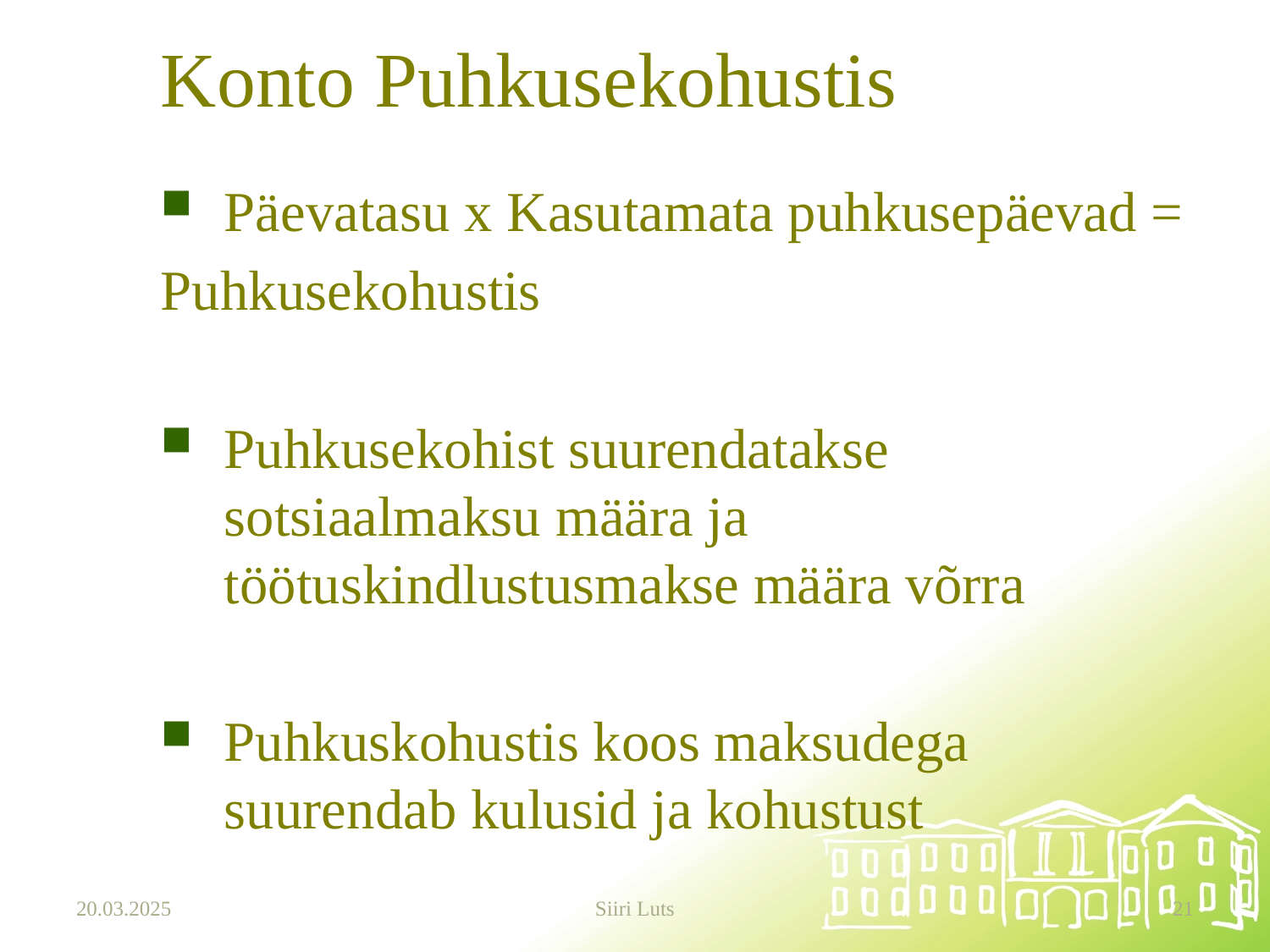

# Konto Puhkusekohustis
Päevatasu x Kasutamata puhkusepäevad =
Puhkusekohustis

Puhkusekohist suurendatakse sotsiaalmaksu määra ja töötuskindlustusmakse määra võrra

Puhkuskohustis koos maksudega suurendab kulusid ja kohustust

20.03.2025
Siiri Luts
21